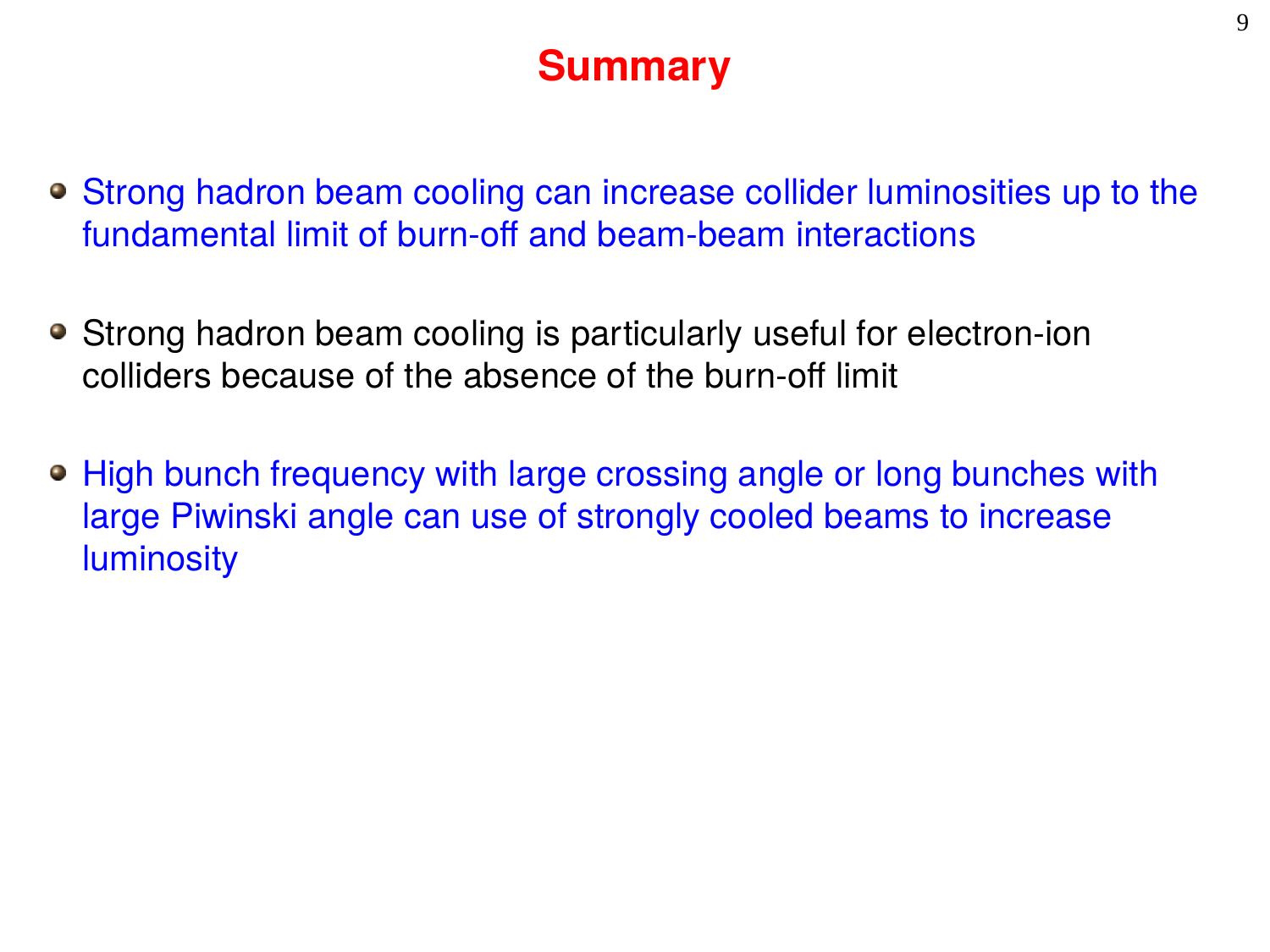

# Summary

Strong hadron beam cooling can increase collider luminosities up to the fundamental limit of burn-off and beam-beam interactions

Strong hadron beam cooling is particularly useful for electron-ion colliders because of the absence of the burn-off limit

High bunch frequency with large crossing angle or long bunches with large Piwinski angle can use of strongly cooled beams to increase luminosity